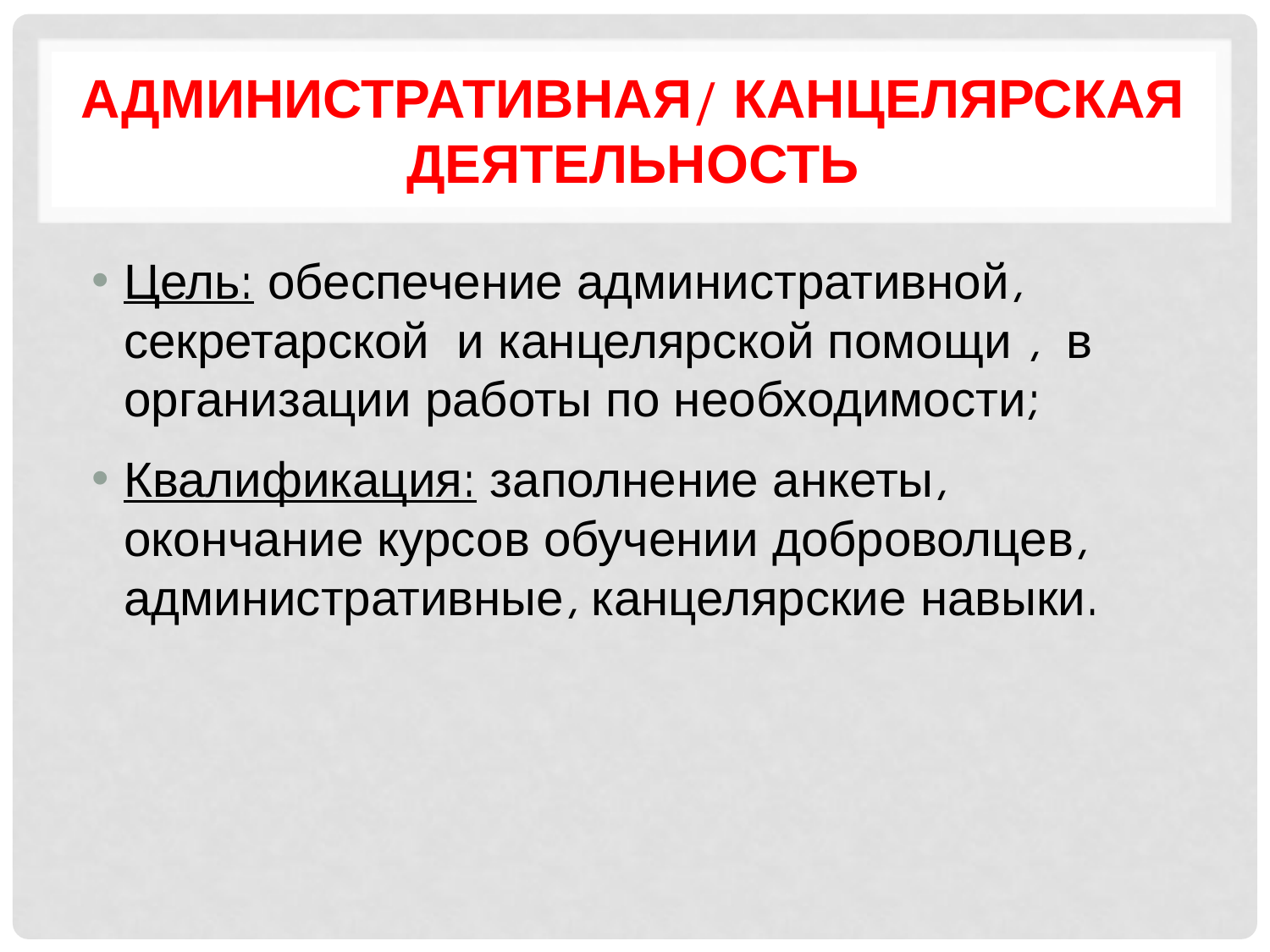

# Административная/ канцелярская деятельность
Цель: обеспечение административной, секретарской  и канцелярской помощи ,  в организации работы по необходимости;
Квалификация: заполнение анкеты, окончание курсов обучении доброволцев, административные, канцелярские навыки.